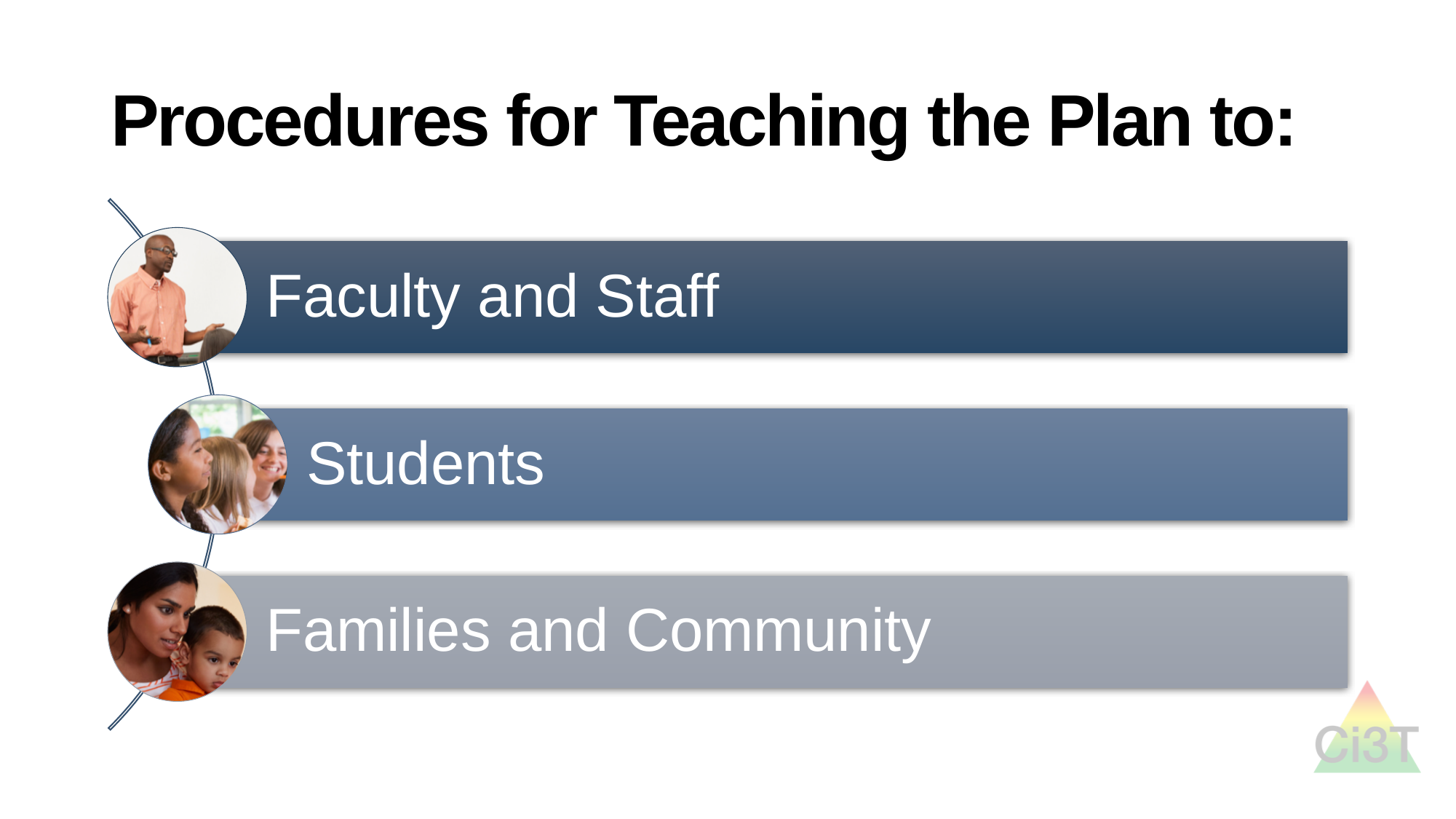

# Procedures for Teaching the Plan to:
Faculty and Staff
Students
Families and Community